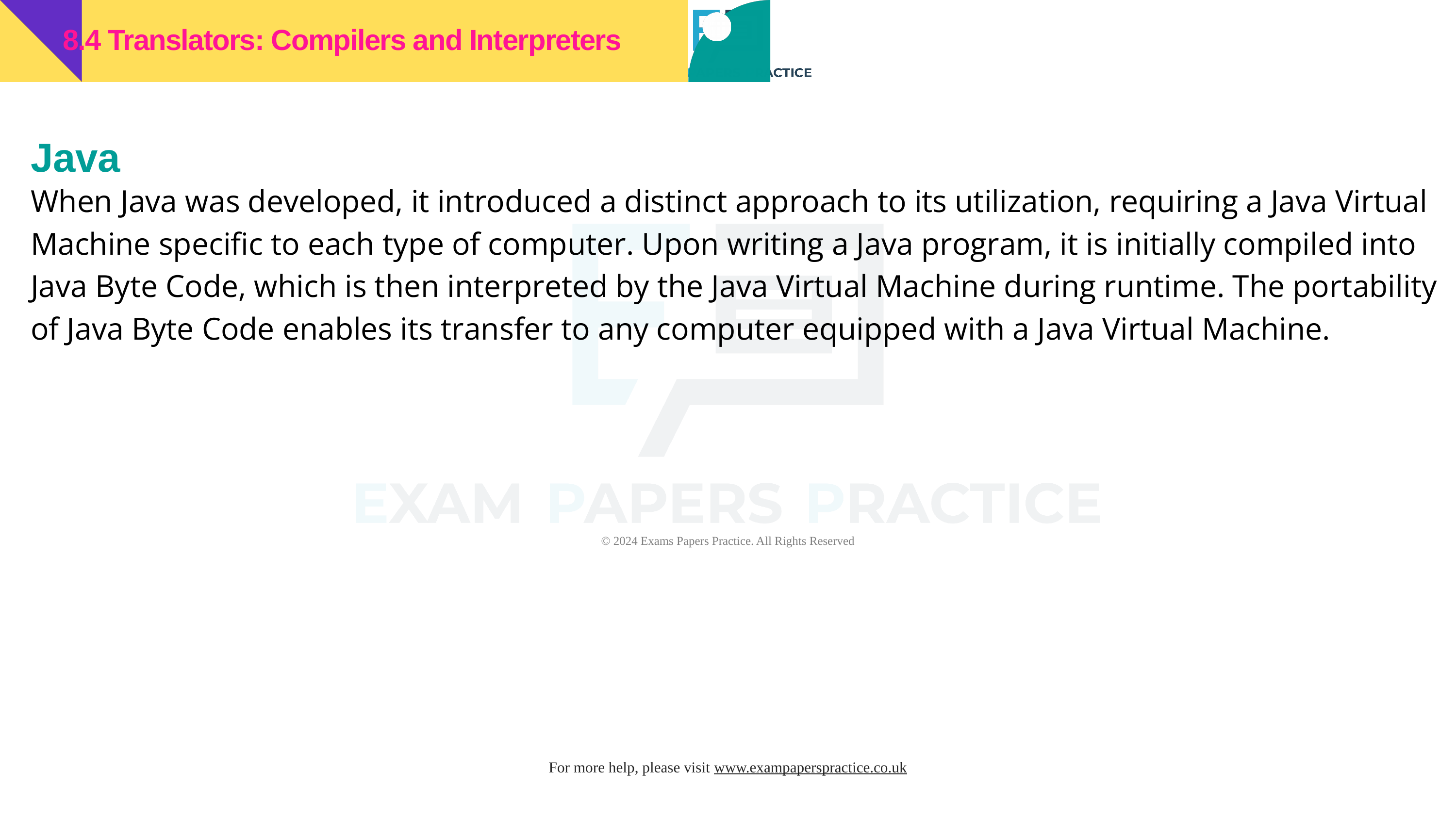

8.4 Translators: Compilers and Interpreters
Java
When Java was developed, it introduced a distinct approach to its utilization, requiring a Java Virtual Machine specific to each type of computer. Upon writing a Java program, it is initially compiled into Java Byte Code, which is then interpreted by the Java Virtual Machine during runtime. The portability of Java Byte Code enables its transfer to any computer equipped with a Java Virtual Machine.